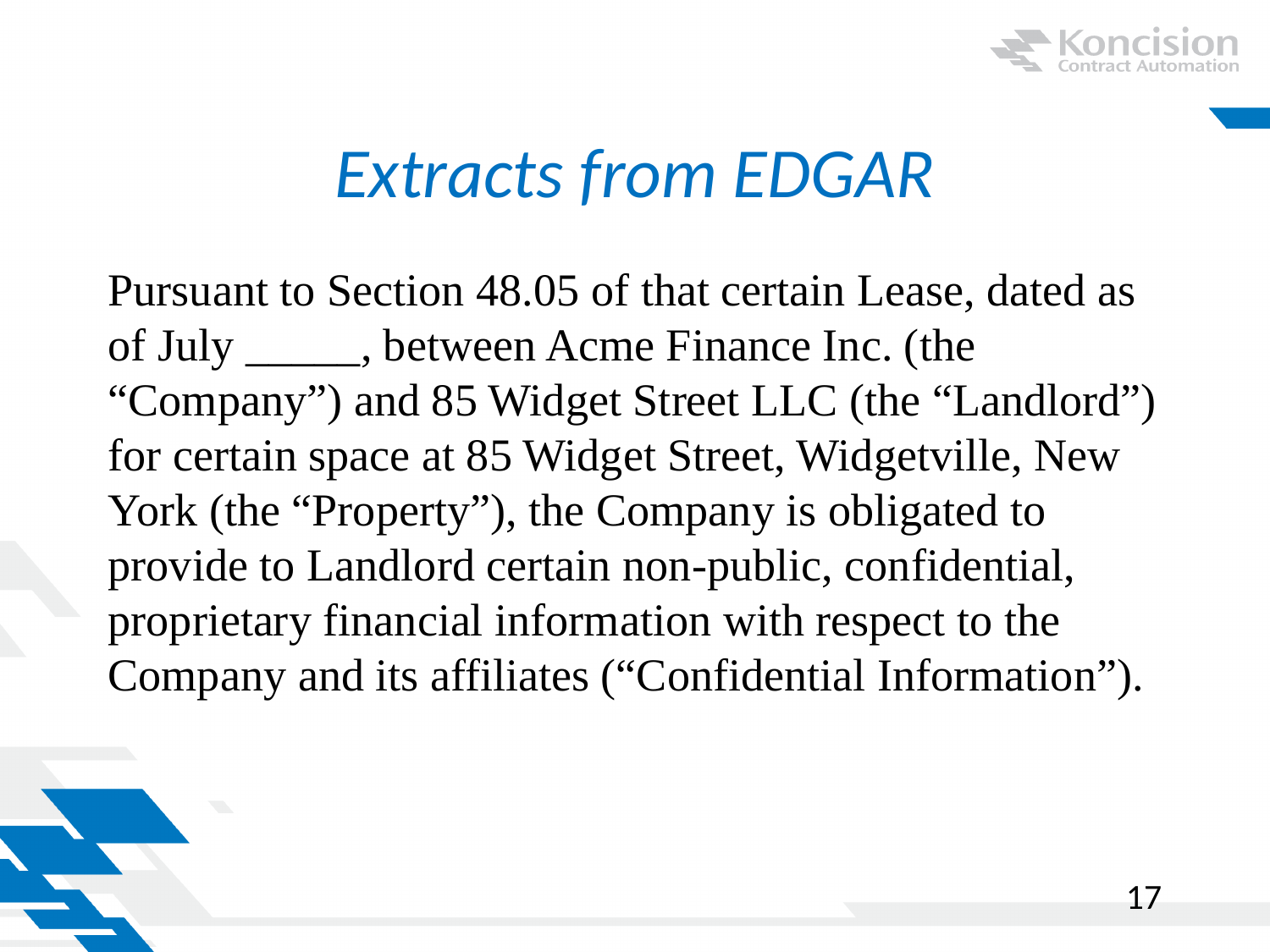

# Extracts from EDGAR
Pursuant to Section 48.05 of that certain Lease, dated as of July _____, between Acme Finance Inc. (the “Company”) and 85 Widget Street LLC (the “Landlord”) for certain space at 85 Widget Street, Widgetville, New York (the “Property”), the Company is obligated to provide to Landlord certain non-public, confidential, proprietary financial information with respect to the Company and its affiliates (“Confidential Information”).
17